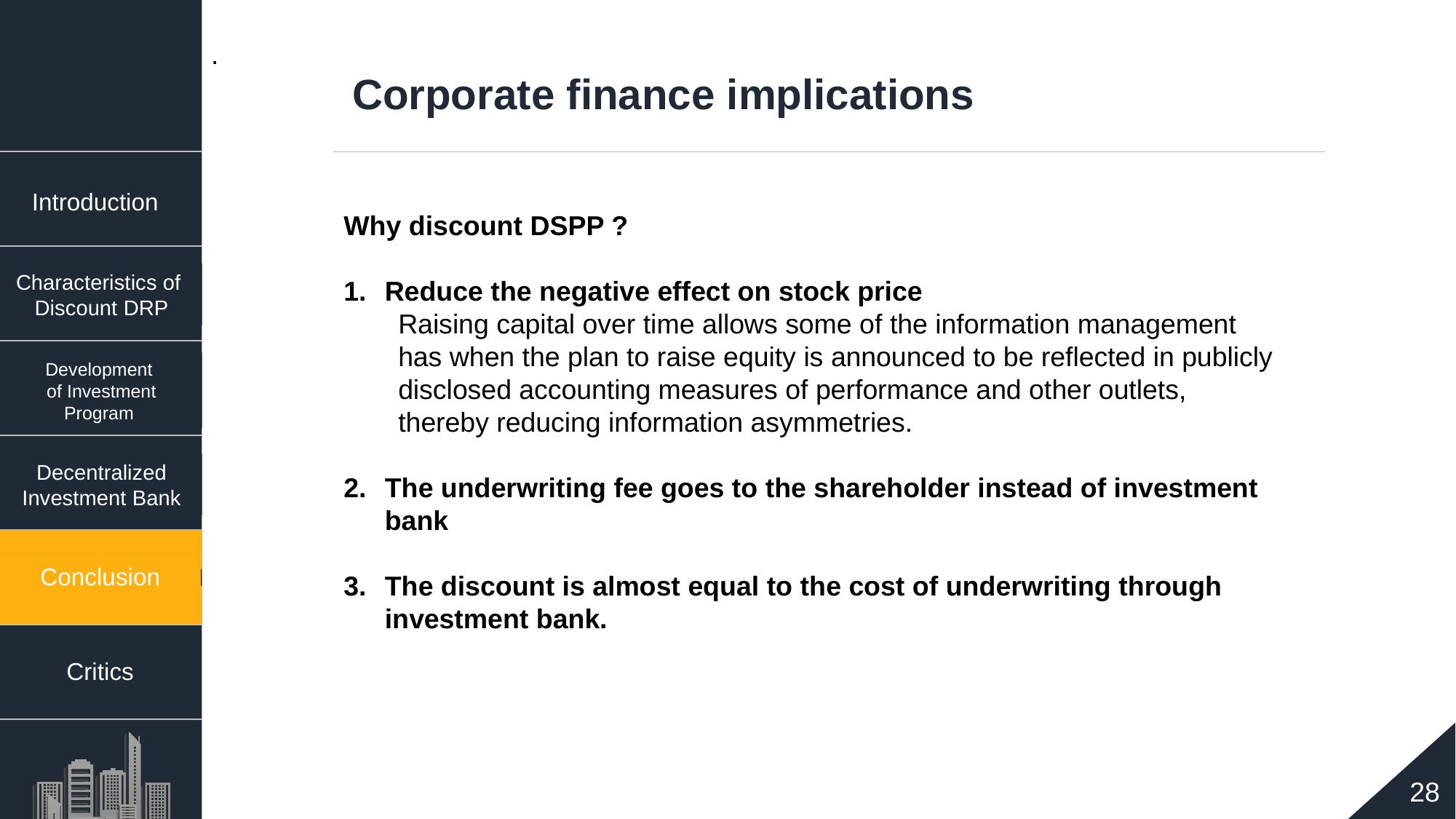

.

Corporate finance implications

Introduction
Why discount DSPP ?

Reduce the negative effect on stock price
Raising capital over time allows some of the information management has when the plan to raise equity is announced to be reflected in publicly disclosed account­ing measures of performance and other outlets, thereby reducing information asymmetries.

The underwriting fee goes to the shareholder instead of investment bank

The discount is almost equal to the cost of underwriting through investment bank.

Characteristics of
Discount DRP
Development
of Investment Program
Decentralized Investment Bank
Conclusion
Critics